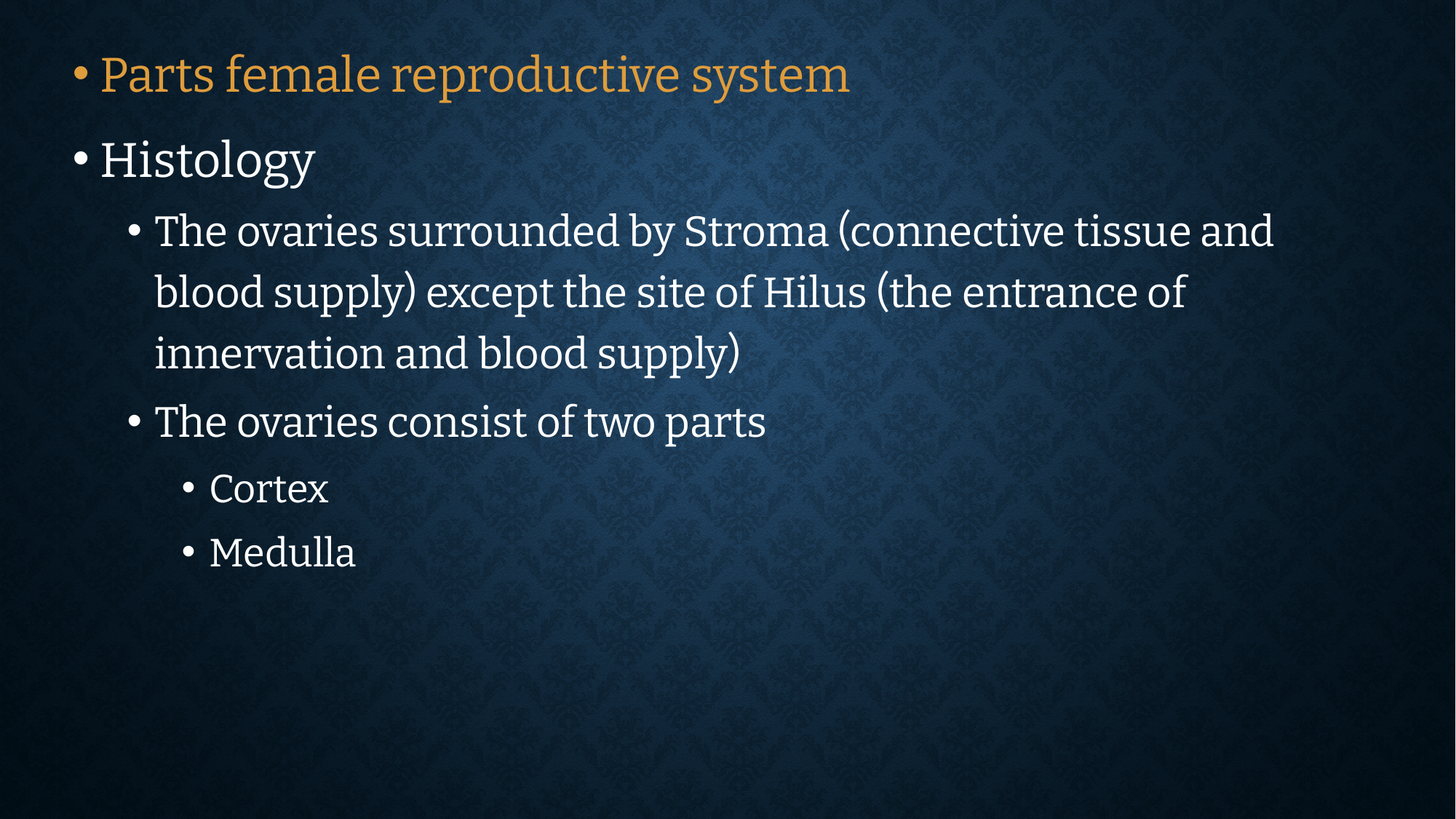

Parts female reproductive system
Histology
The ovaries surrounded by Stroma (connective tissue and blood supply) except the site of Hilus (the entrance of innervation and blood supply)
The ovaries consist of two parts
Cortex
Medulla

#